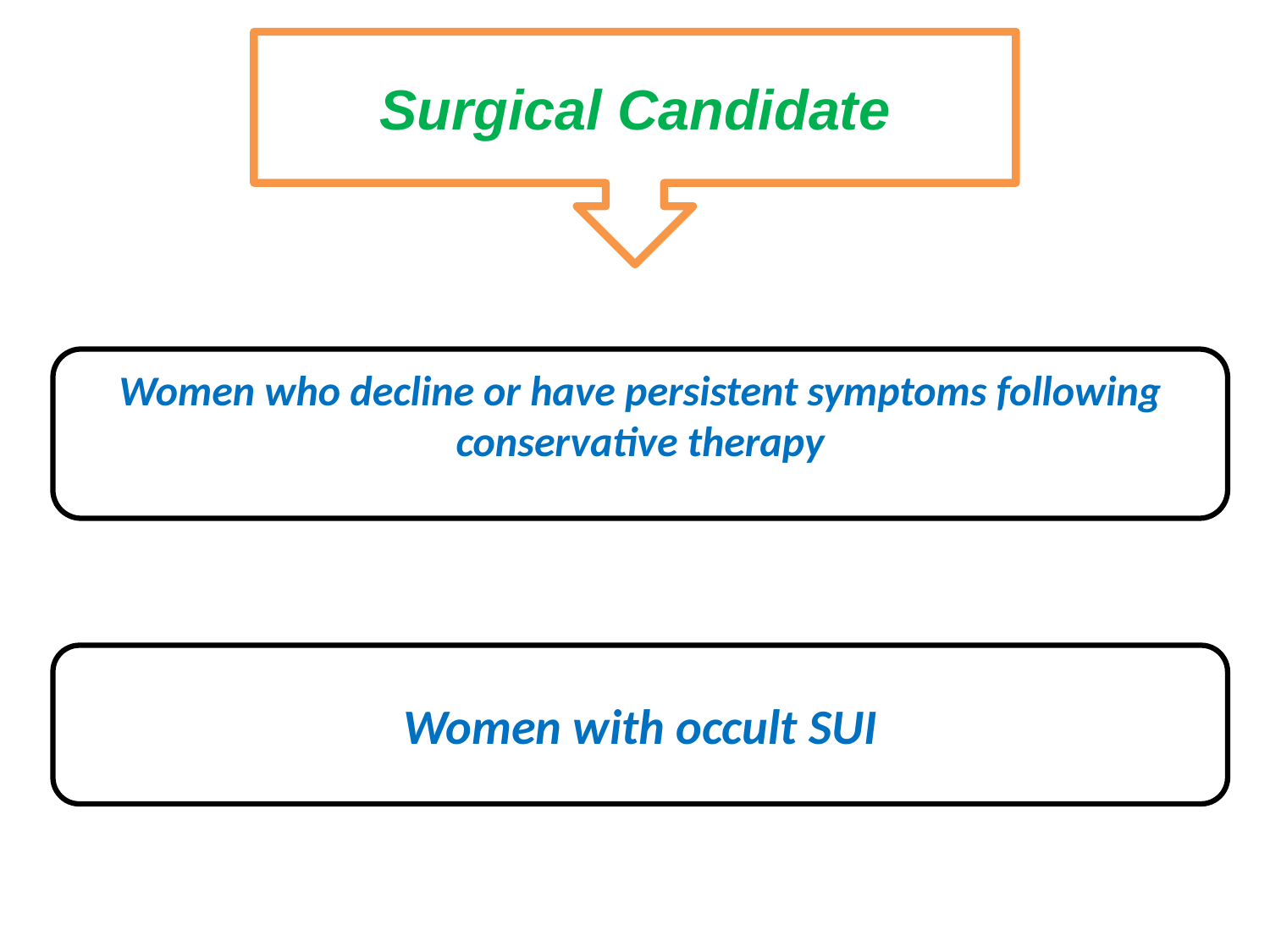

Surgical Candidate
Women who decline or have persistent symptoms following conservative therapy

Women with occult SUI